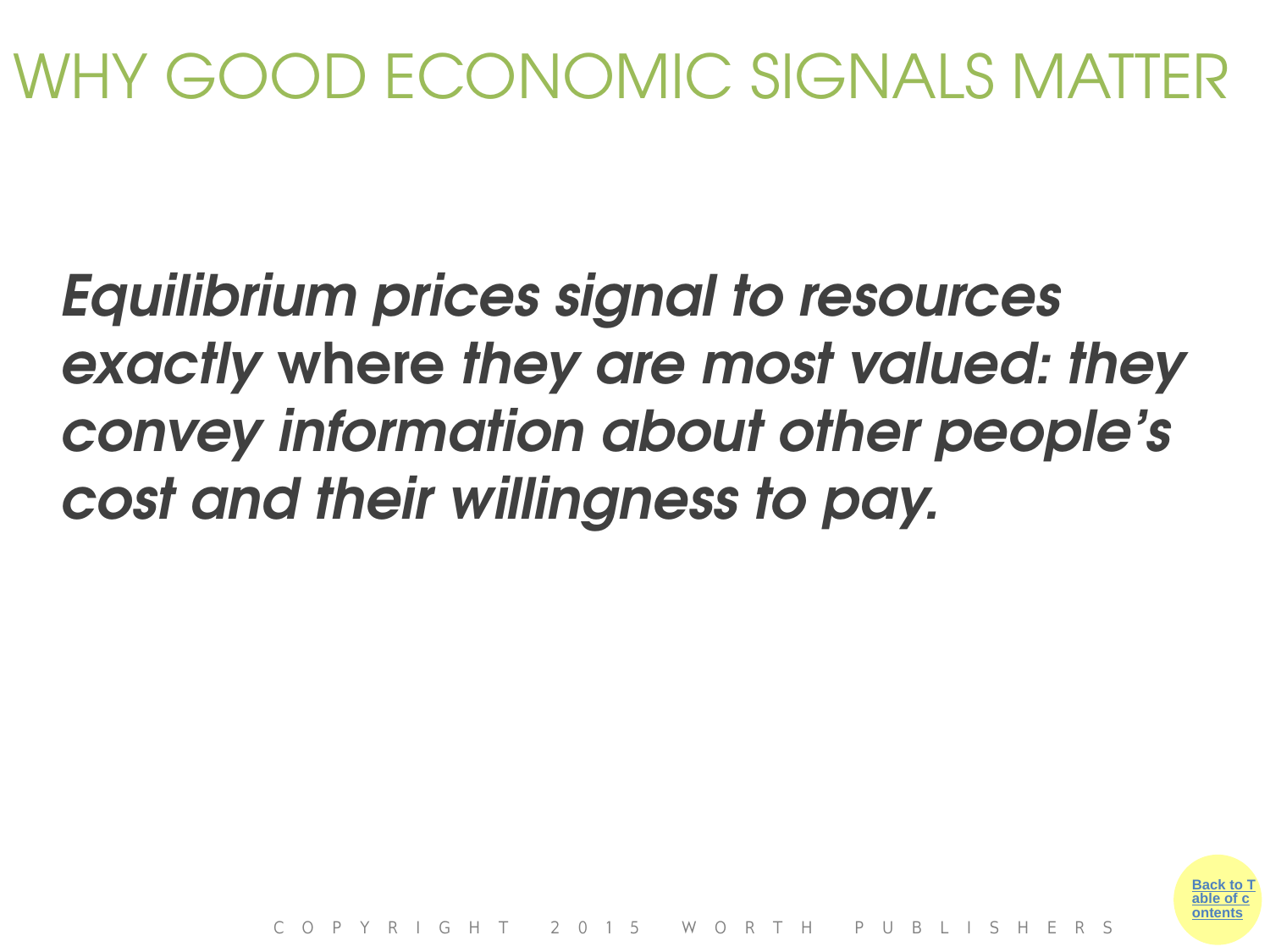

# WHY GOOD ECONOMIC SIGNALS MATTER
Equilibrium prices signal to resources exactly where they are most valued: they convey information about other people’s cost and their willingness to pay.
		Copyright 2015 Worth Publishers